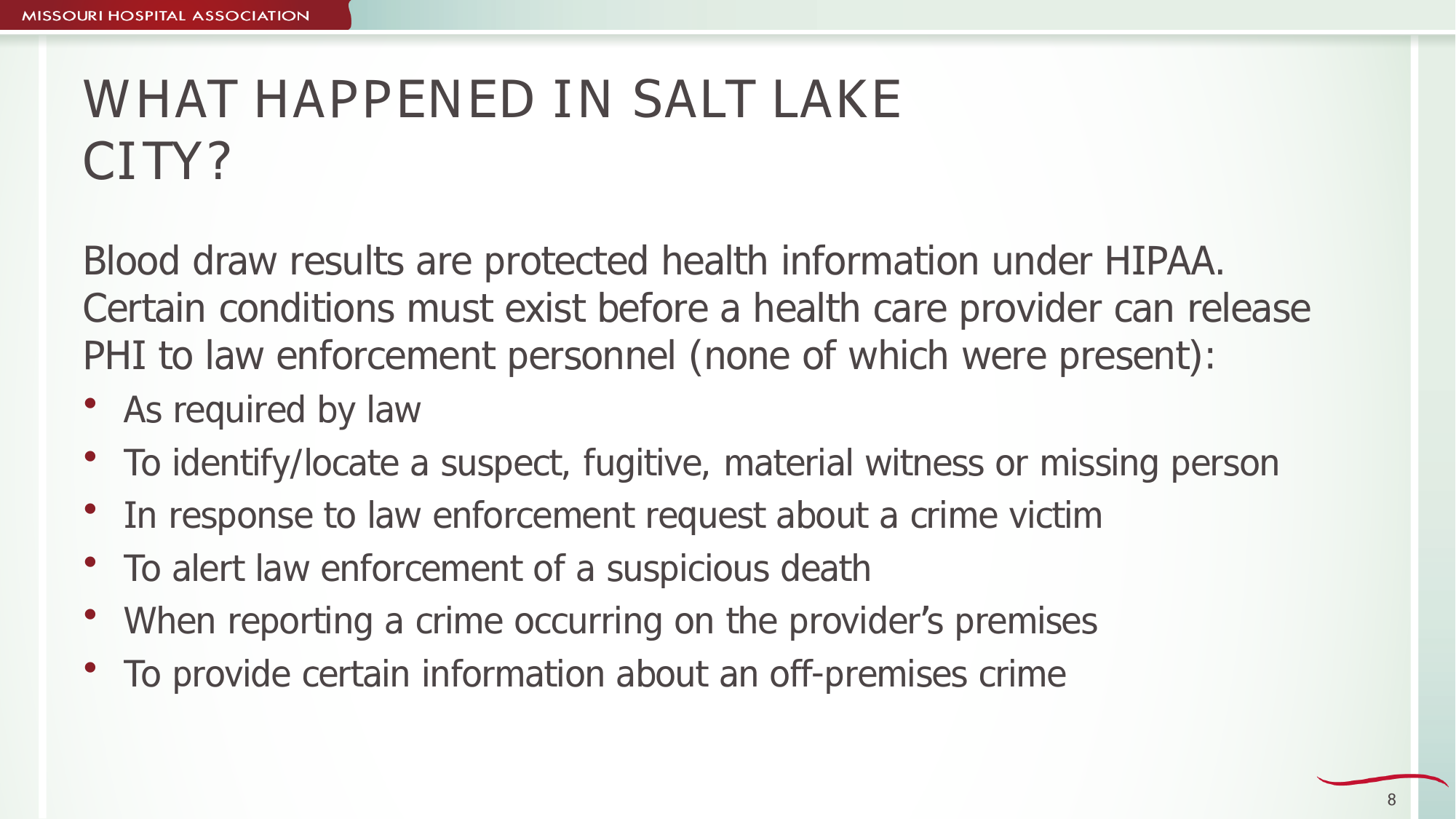

# WHAT HAPPENED IN SALT LAKE CITY?
Blood draw results are protected health information under HIPAA.  Certain conditions must exist before a health care provider can release PHI to law enforcement personnel (none of which were present):
As required by law
To identify/locate a suspect, fugitive, material witness or missing person
In response to law enforcement request about a crime victim
To alert law enforcement of a suspicious death
When reporting a crime occurring on the provider’s premises
To provide certain information about an off-premises crime

8